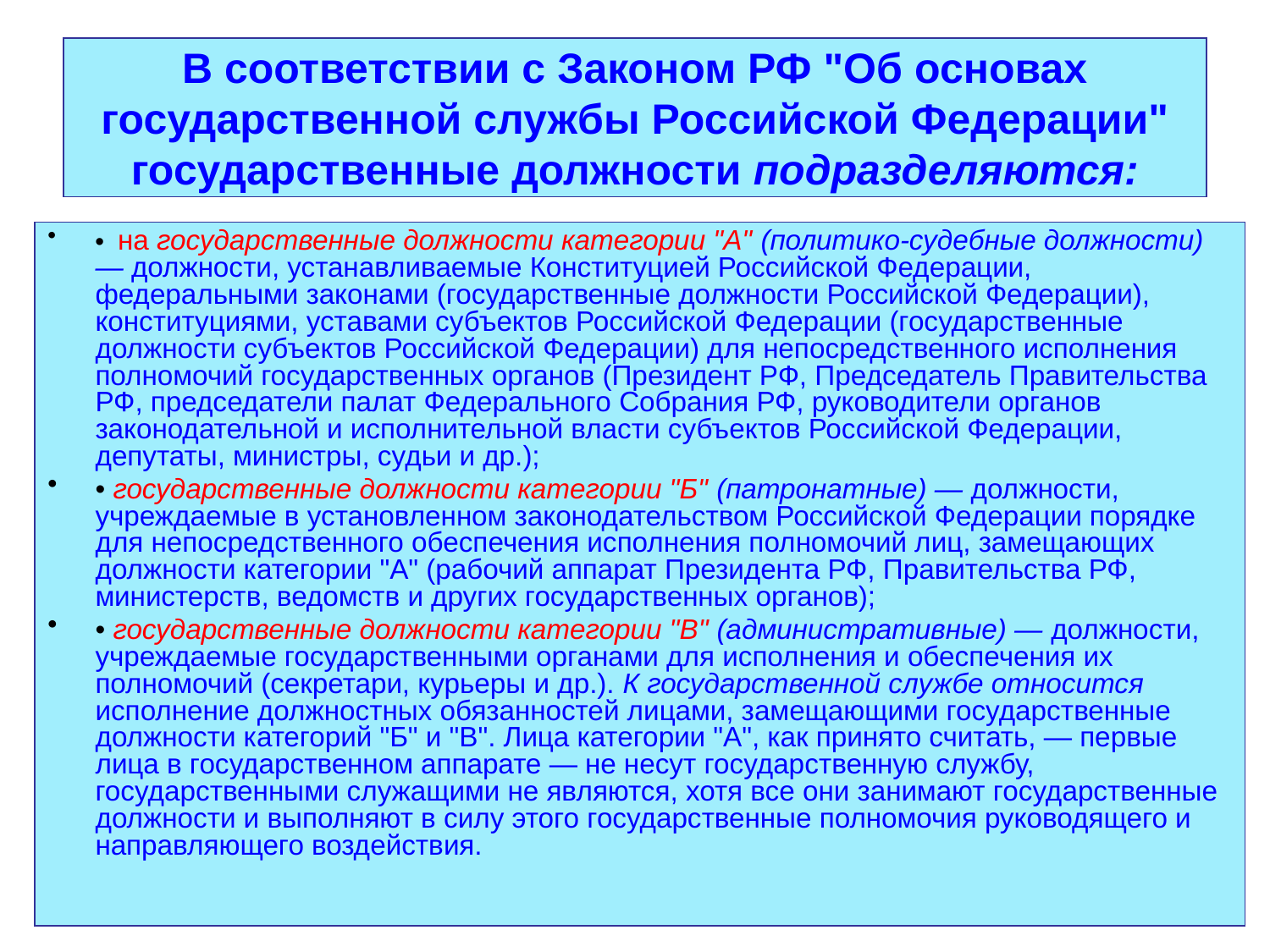

# В соответствии с Законом РФ "Об основах государственной службы Российской Федерации" государственные должности подразделяются:
•  на государственные должности категории "А" (политико-судебные должности) — должности, устанавливаемые Конституцией Российской Федерации, федеральными законами (государственные должности Российской Федерации), конституциями, уставами субъектов Российской Федерации (государственные должности субъектов Российской Федерации) для непосредственного исполнения полномочий государственных органов (Президент РФ, Председатель Правительства РФ, председатели палат Федерального Собрания РФ, руководители органов законодательной и исполнительной власти субъектов Российской Федерации, депутаты, министры, судьи и др.);
• государственные должности категории "Б" (патронатные) — должности, учреждаемые в установленном законодательством Российской Федерации порядке для непосредственного обеспечения исполнения полномочий лиц, замещающих должности категории "А" (рабочий аппарат Президента РФ, Правительства РФ, министерств, ведомств и других государственных органов);
• государственные должности категории "В" (административные) — должности, учреждаемые государственными органами для исполнения и обеспечения их полномочий (секретари, курьеры и др.). К государственной службе относится исполнение должностных обязанностей лицами, замещающими государственные должности категорий "Б" и "В". Лица категории "А", как принято считать, — первые лица в государственном аппарате — не несут государственную службу, государственными служащими не являются, хотя все они занимают государственные должности и выполняют в силу этого государственные полномочия руководящего и направляющего воздействия.